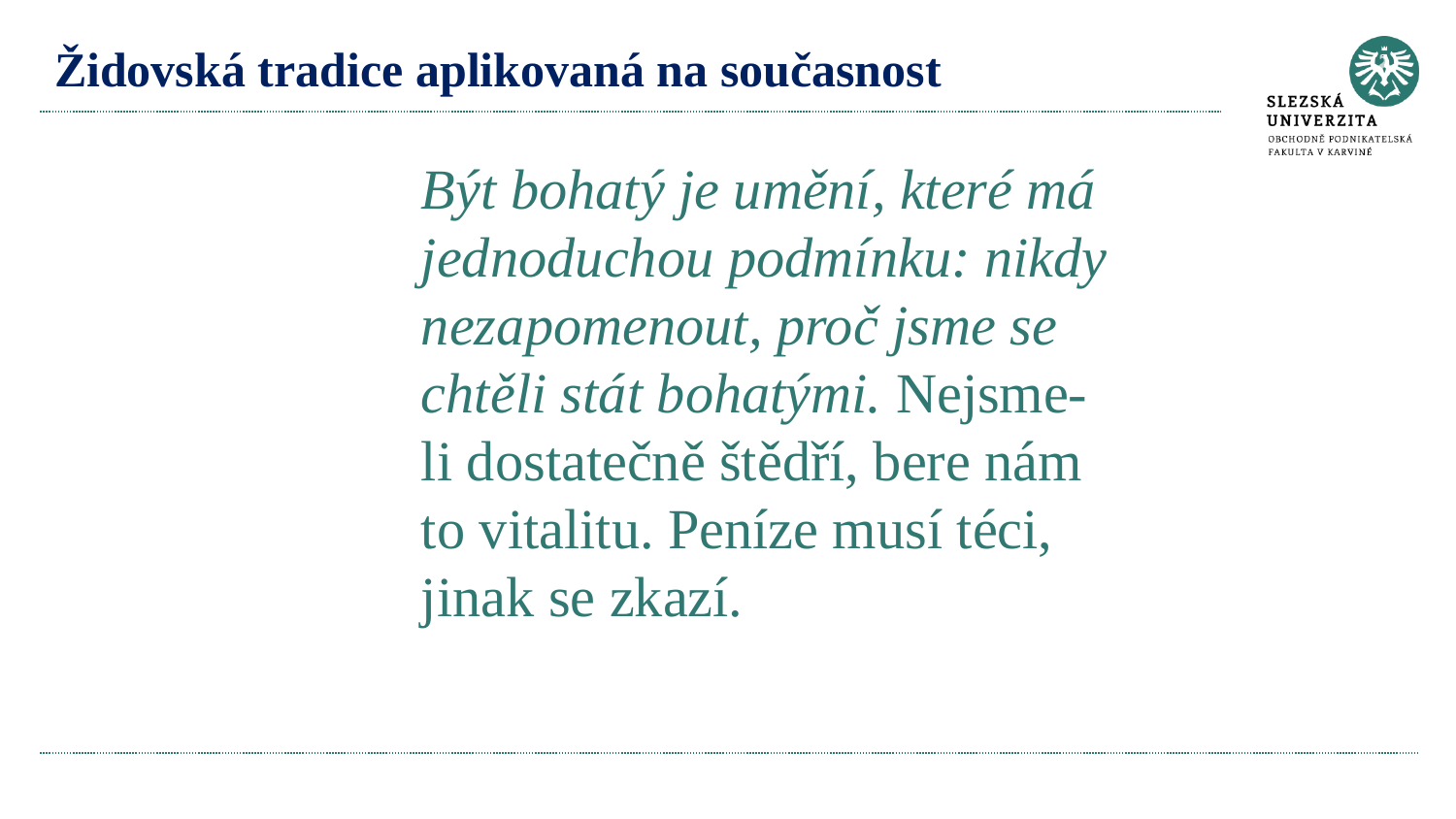

# Židovská tradice aplikovaná na současnost
Být bohatý je umění, které má jednoduchou podmínku: nikdy nezapomenout, proč jsme se chtěli stát bohatými. Nejsme-li dostatečně štědří, bere nám to vitalitu. Peníze musí téci, jinak se zkazí.